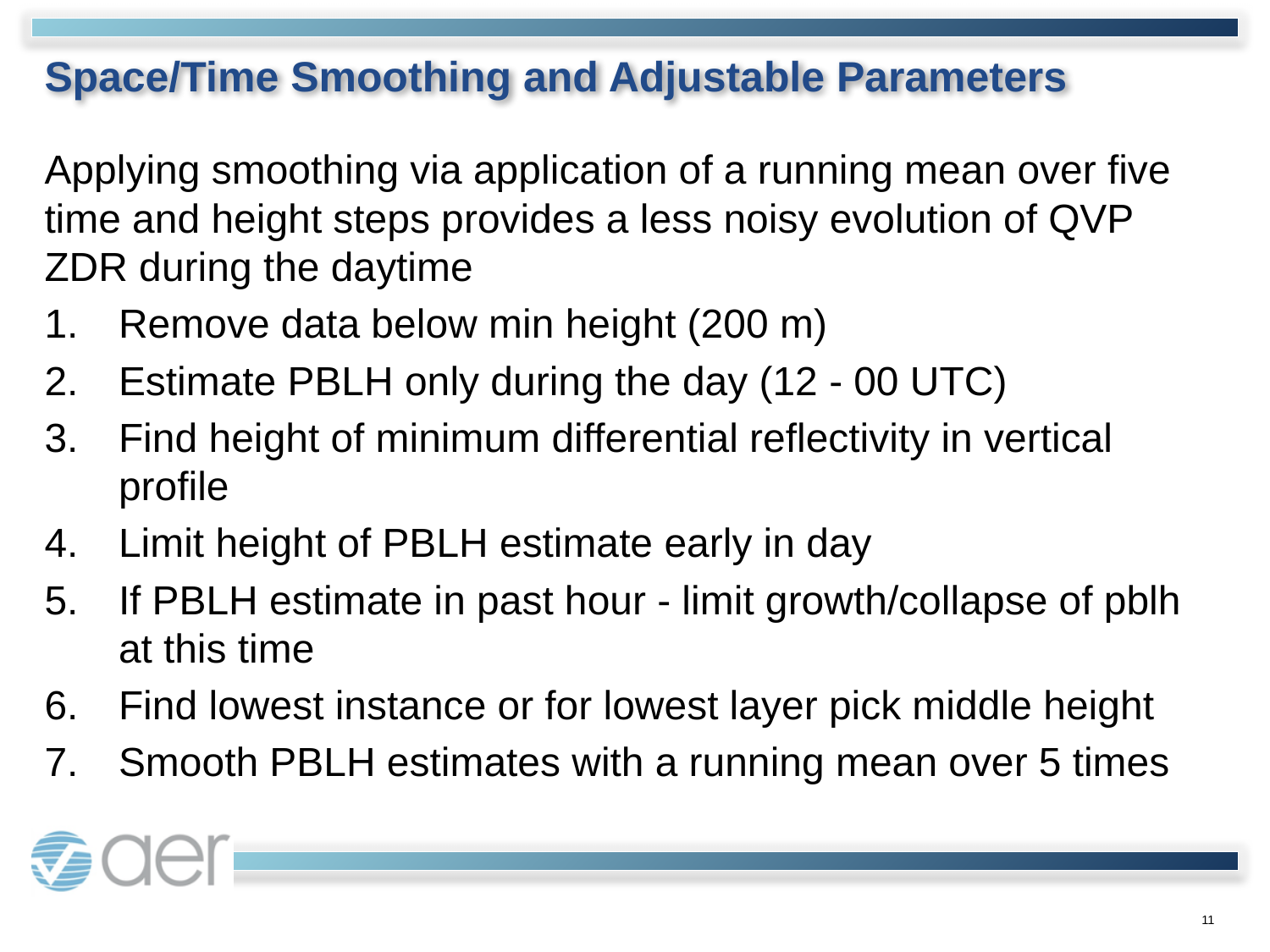

# Space/Time Smoothing and Adjustable Parameters
Applying smoothing via application of a running mean over five time and height steps provides a less noisy evolution of QVP ZDR during the daytime
Remove data below min height (200 m)
Estimate PBLH only during the day (12 - 00 UTC)
Find height of minimum differential reflectivity in vertical profile
Limit height of PBLH estimate early in day
If PBLH estimate in past hour - limit growth/collapse of pblh at this time
Find lowest instance or for lowest layer pick middle height
Smooth PBLH estimates with a running mean over 5 times